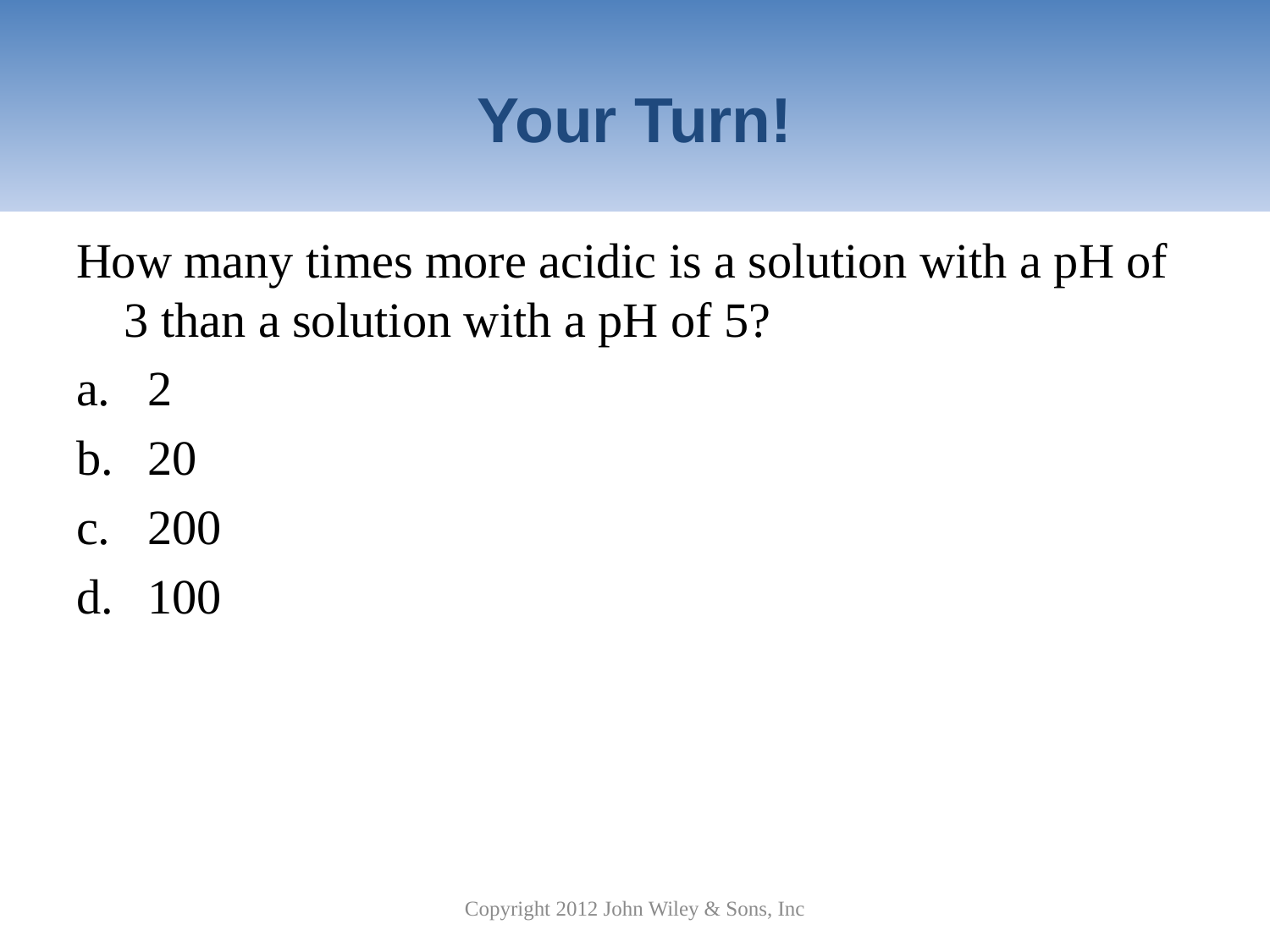

# Your Turn!
How many times more acidic is a solution with a pH of 3 than a solution with a pH of 5?
2
20
200
100
Copyright 2012 John Wiley & Sons, Inc